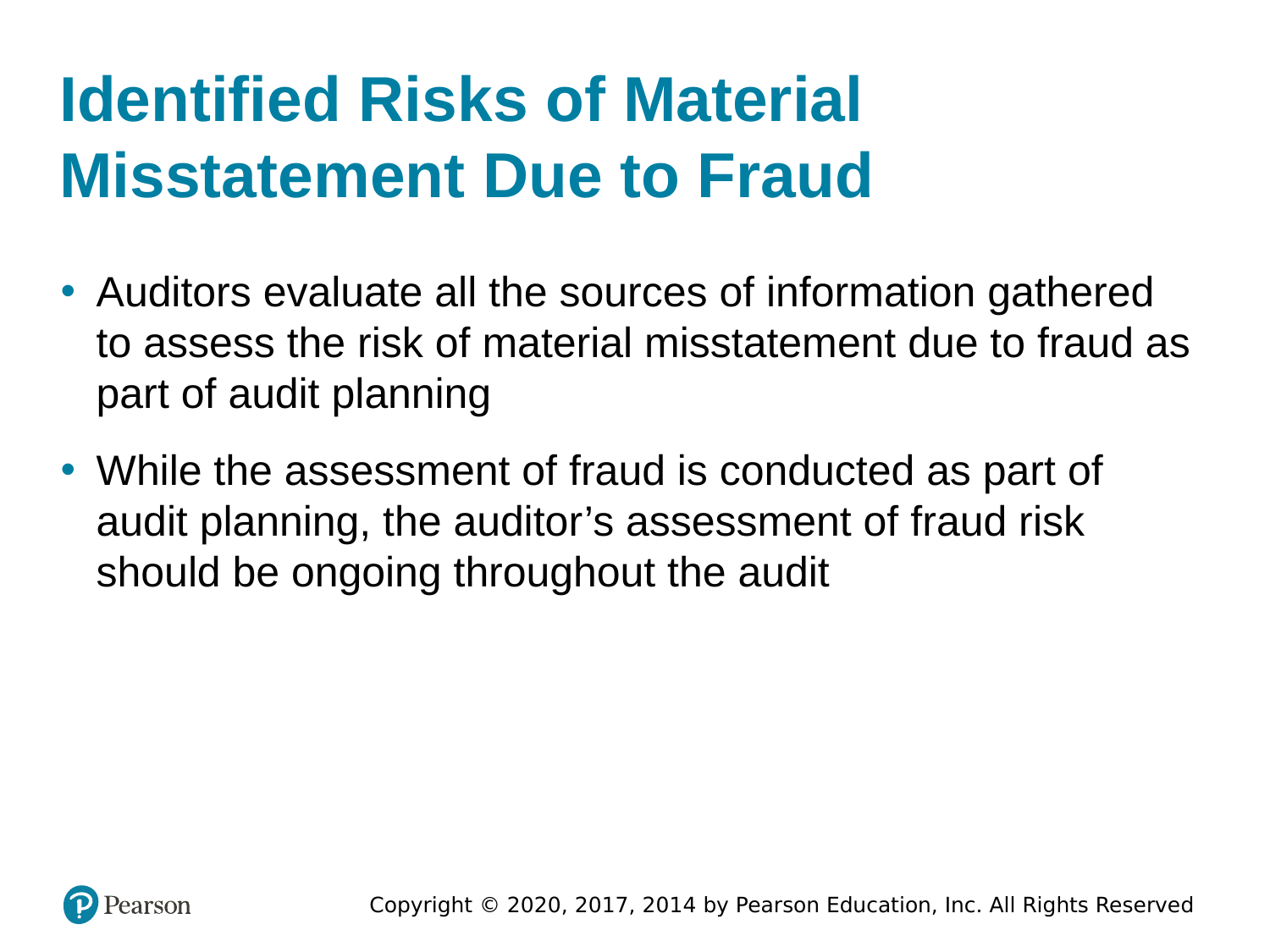

# Identified Risks of Material Misstatement Due to Fraud
Auditors evaluate all the sources of information gathered to assess the risk of material misstatement due to fraud as part of audit planning
While the assessment of fraud is conducted as part of audit planning, the auditor’s assessment of fraud risk should be ongoing throughout the audit